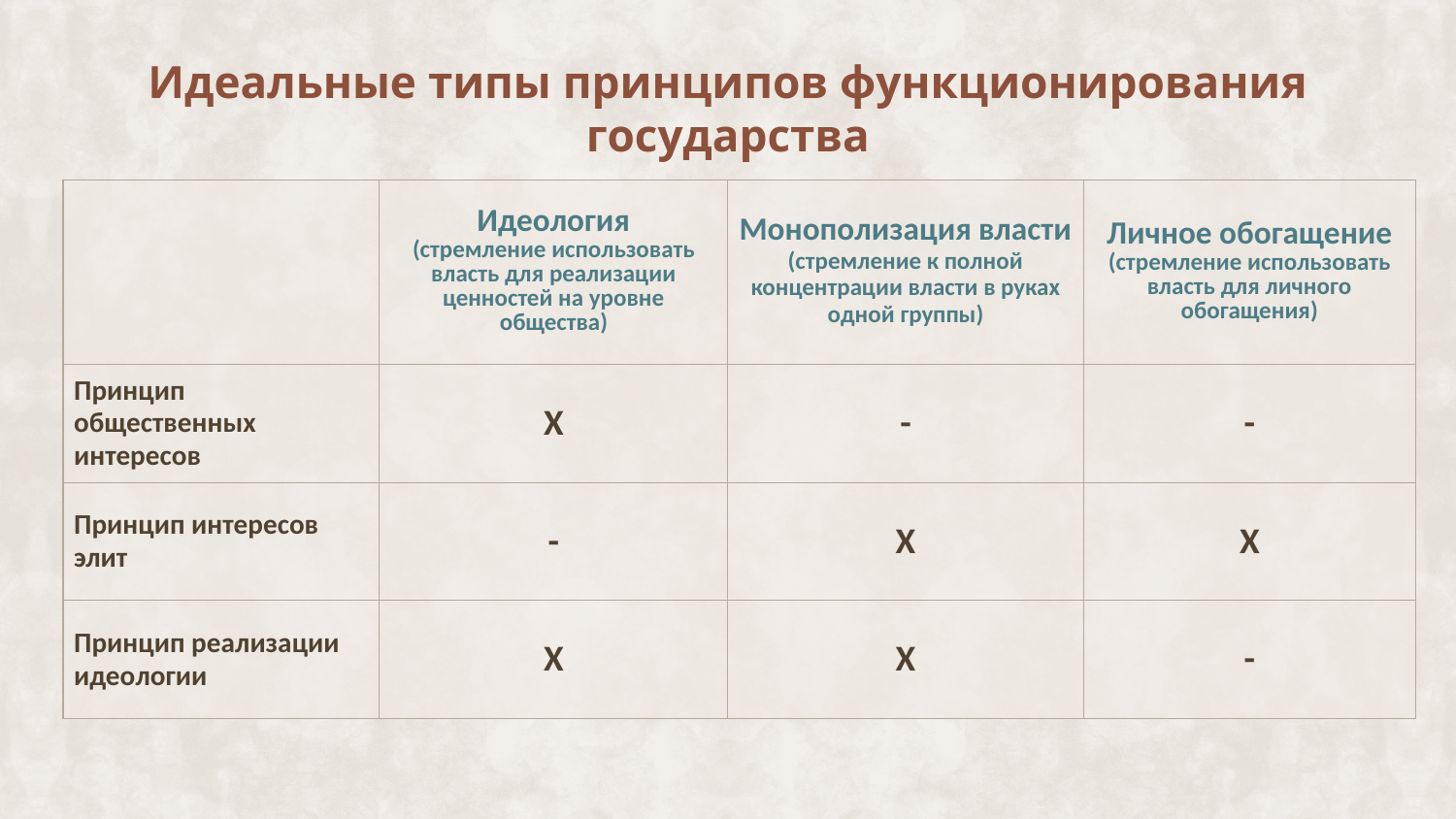

# Идеальные типы принципов функционирования государства
|  | Идеология (стремление использовать власть для реализации ценностей на уровне общества) | Монополизация власти (стремление к полной концентрации власти в руках одной группы) | Личное обогащение (стремление использовать власть для личного обогащения) |
| --- | --- | --- | --- |
| Принцип общественных интересов | X | - | - |
| Принцип интересов элит | - | X | X |
| Принцип реализации идеологии | X | X | - |